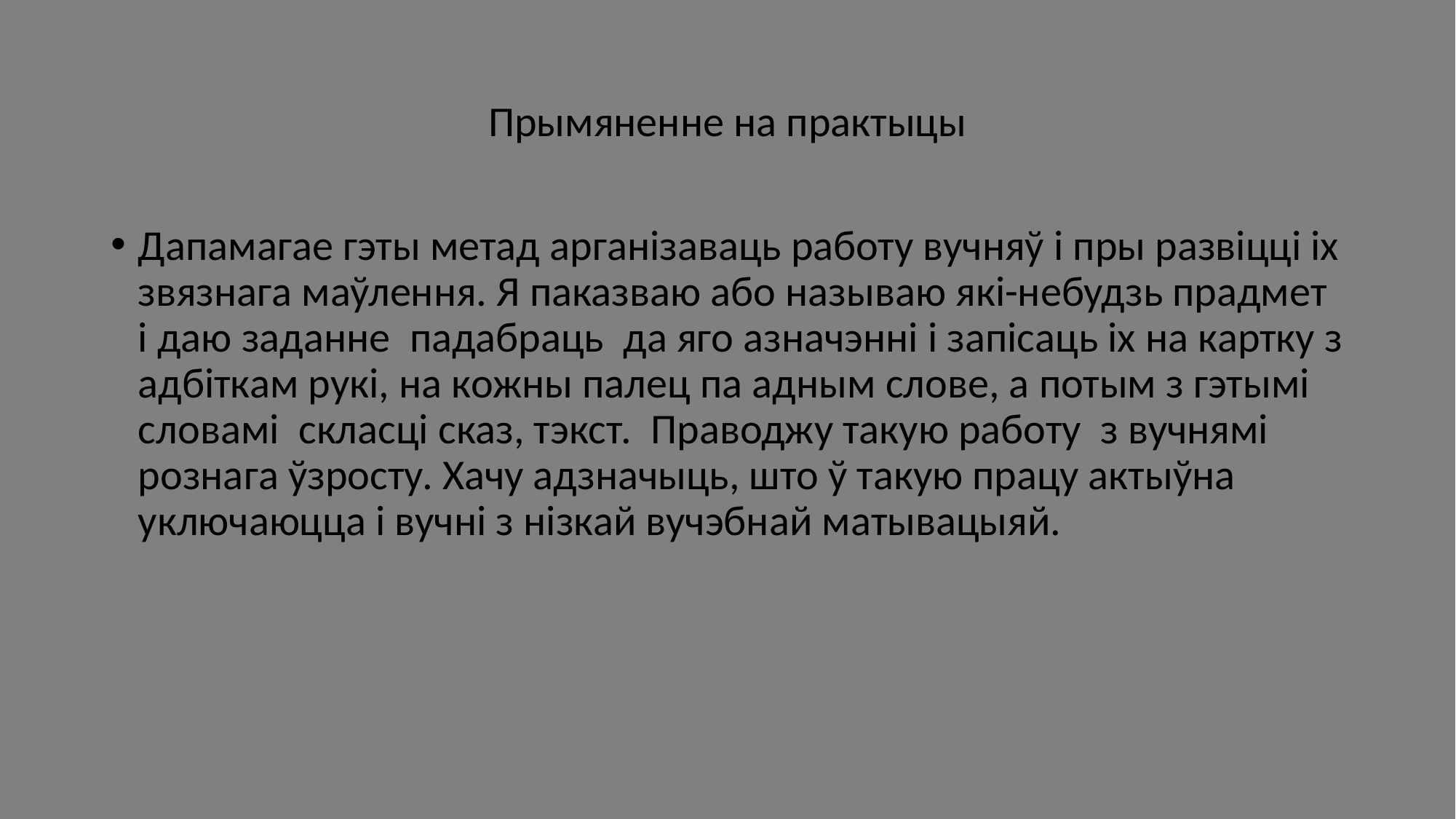

# Прымяненне на практыцы
Дапамагае гэты метад арганізаваць работу вучняў і пры развіцці іх звязнага маўлення. Я паказваю або называю які-небудзь прадмет і даю заданне  падабраць  да яго азначэнні і запісаць іх на картку з адбіткам рукі, на кожны палец па адным слове, а потым з гэтымі словамі  скласці сказ, тэкст.  Праводжу такую работу  з вучнямі рознага ўзросту. Хачу адзначыць, што ў такую працу актыўна уключаюцца і вучні з нізкай вучэбнай матывацыяй.